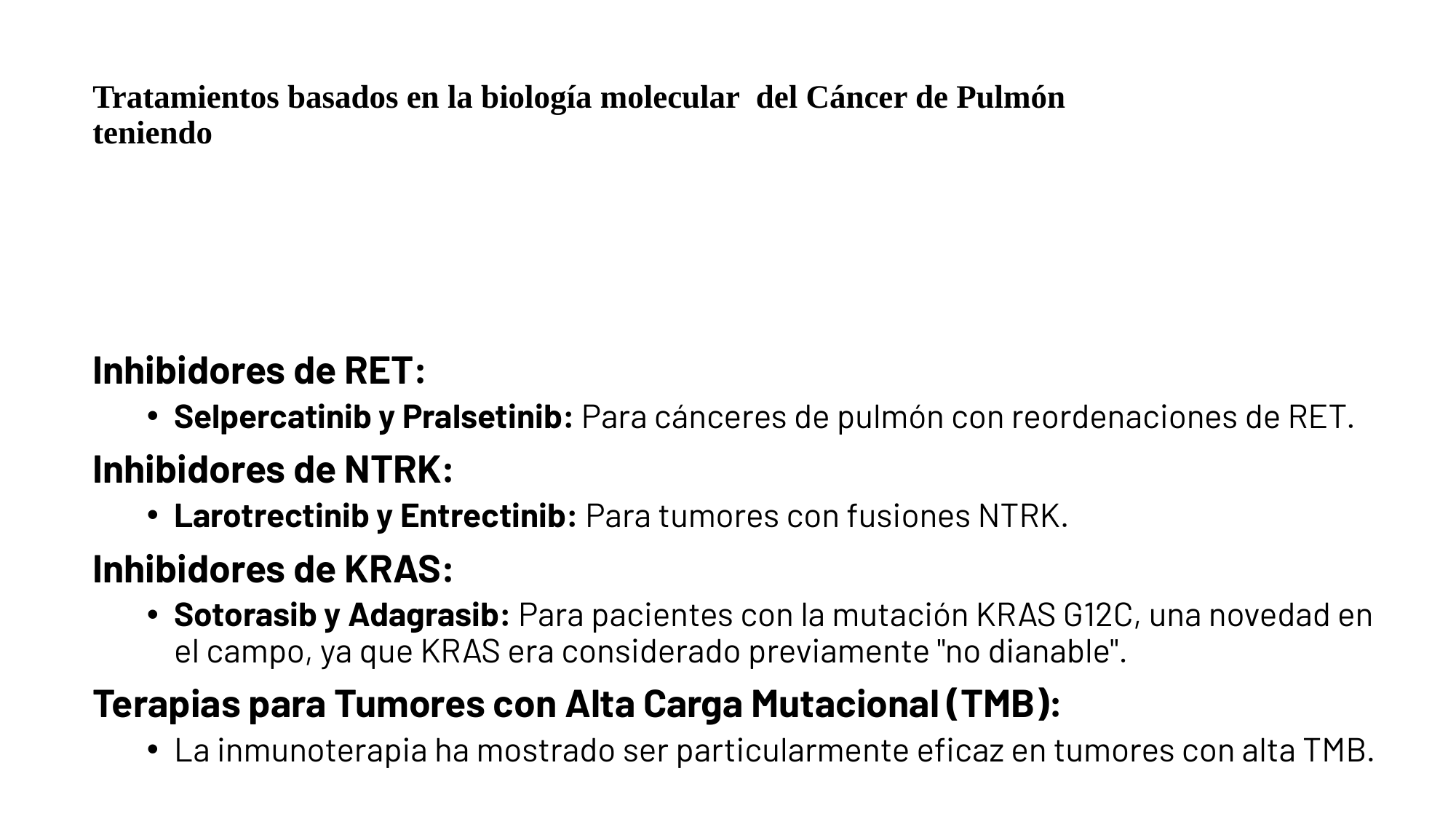

# Tratamientos basados en la biología molecular  del Cáncer de Pulmón teniendo

Inhibidores de RET:
Selpercatinib y Pralsetinib: Para cánceres de pulmón con reordenaciones de RET.
Inhibidores de NTRK:
Larotrectinib y Entrectinib: Para tumores con fusiones NTRK.
Inhibidores de KRAS:
Sotorasib y Adagrasib: Para pacientes con la mutación KRAS G12C, una novedad en el campo, ya que KRAS era considerado previamente "no dianable".
Terapias para Tumores con Alta Carga Mutacional (TMB):
La inmunoterapia ha mostrado ser particularmente eficaz en tumores con alta TMB.